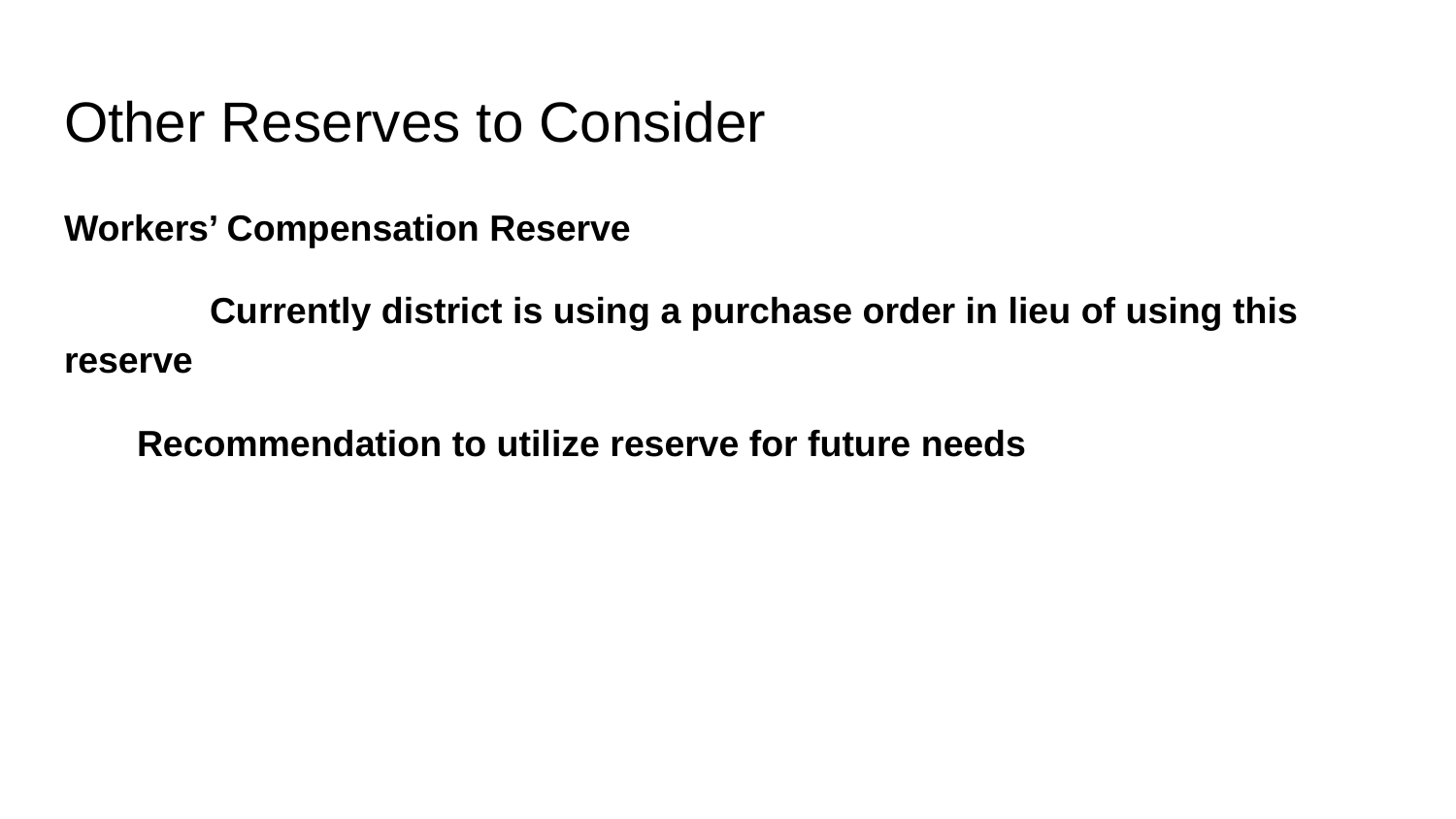

# Other Reserves to Consider
Workers’ Compensation Reserve
	Currently district is using a purchase order in lieu of using this reserve
Recommendation to utilize reserve for future needs